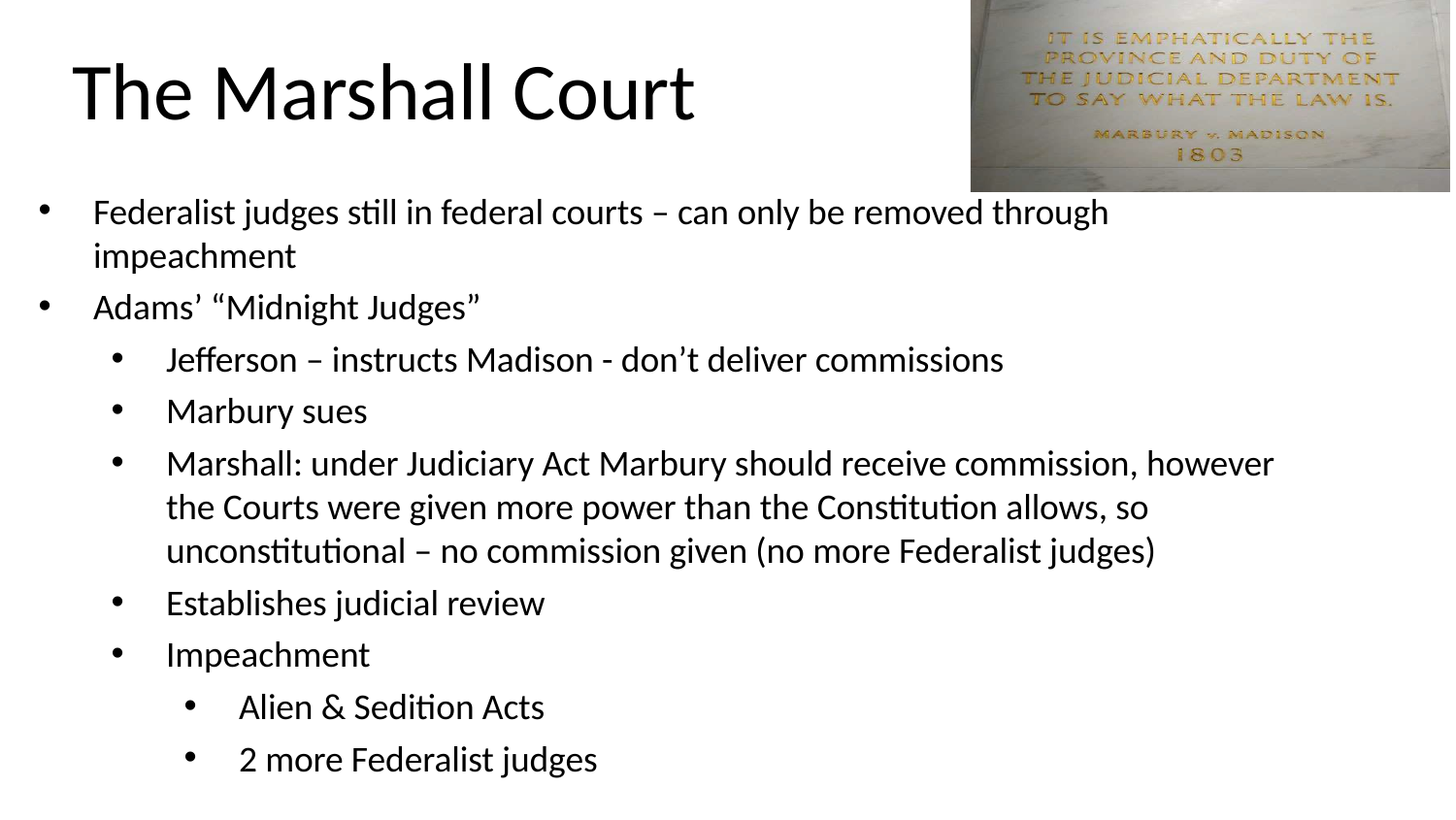

# The Marshall Court
Federalist judges still in federal courts – can only be removed through impeachment
Adams’ “Midnight Judges”
Jefferson – instructs Madison - don’t deliver commissions
Marbury sues
Marshall: under Judiciary Act Marbury should receive commission, however the Courts were given more power than the Constitution allows, so unconstitutional – no commission given (no more Federalist judges)
Establishes judicial review
Impeachment
Alien & Sedition Acts
2 more Federalist judges